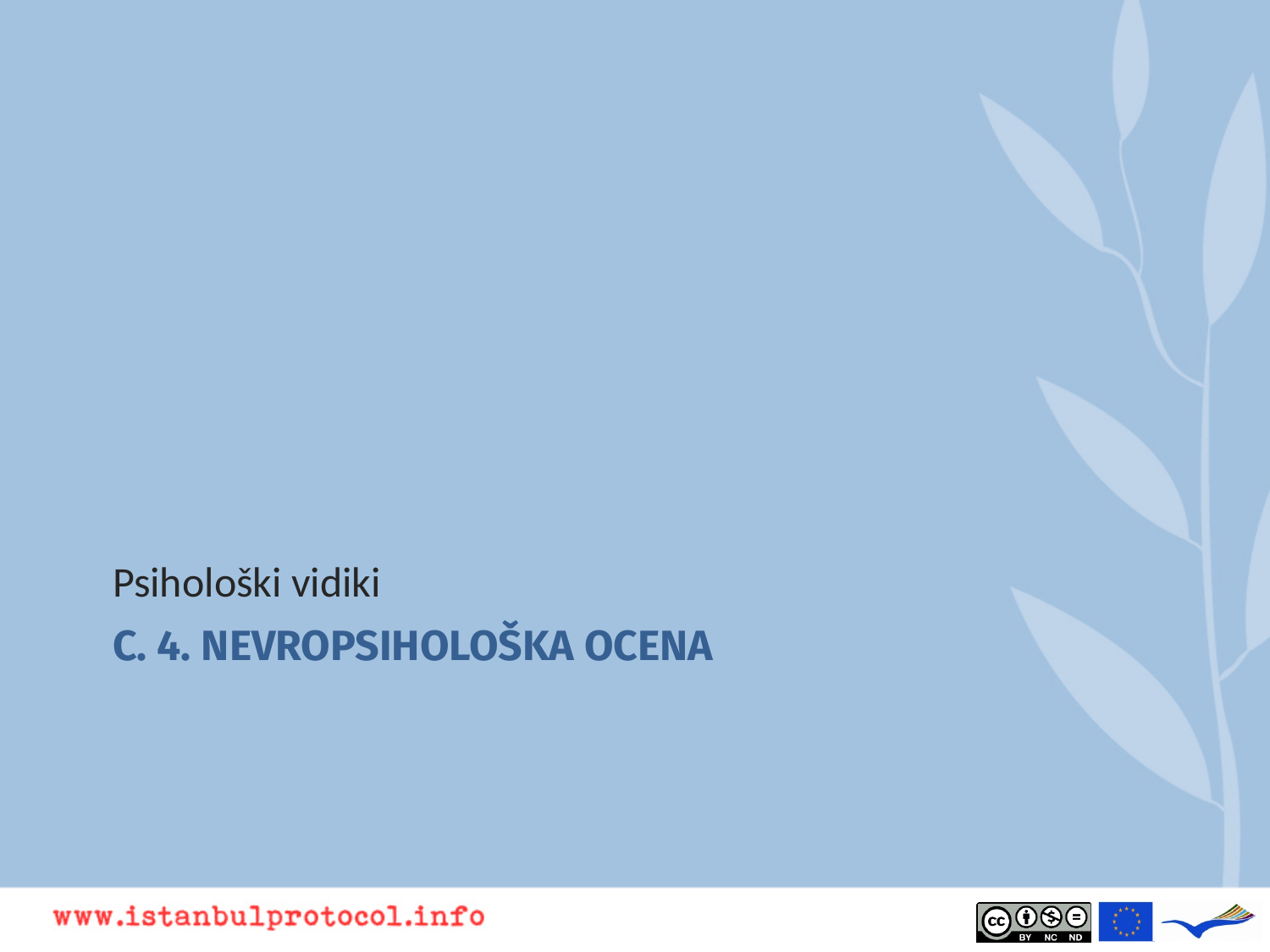

Psihološki vidiki
# C. 4. NEVROPSIHOLOŠKA OCENA